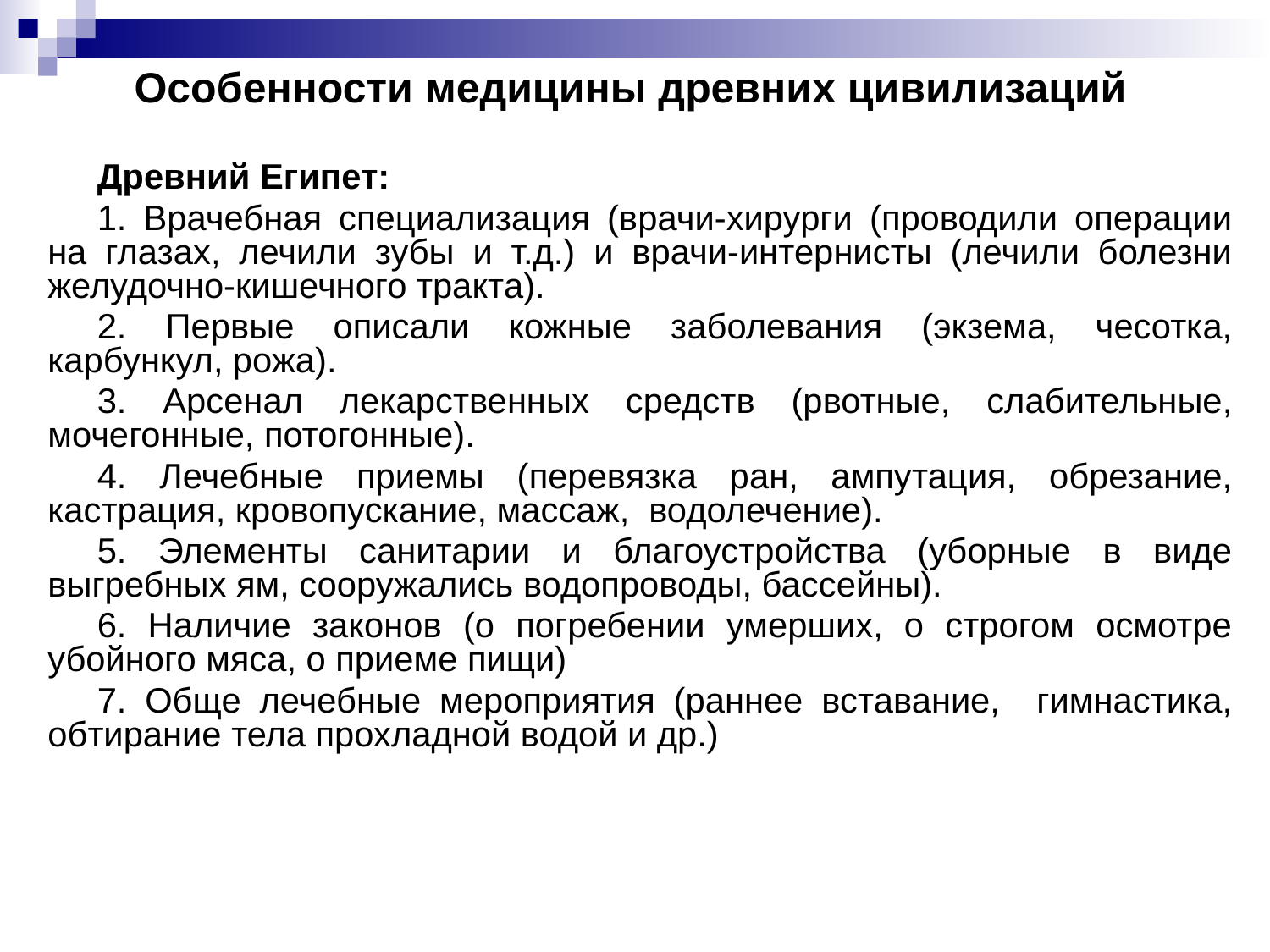

# Особенности медицины древних цивилизаций
Древний Египет:
1. Врачебная специализация (врачи-хирурги (проводили операции на глазах, лечили зубы и т.д.) и врачи-интернисты (лечили болезни желудочно-кишечного тракта).
2. Первые описали кожные заболевания (экзема, чесотка, карбункул, рожа).
3. Арсенал лекарственных средств (рвотные, слабительные, мочегонные, потогонные).
4. Лечебные приемы (перевязка ран, ампутация, обрезание, кастрация, кровопускание, массаж,  водолечение).
5. Элементы санитарии и благоустройства (уборные в виде выгребных ям, сооружались водопроводы, бассейны).
6. Наличие законов (о погребении умерших, о строгом осмотре убойного мяса, о приеме пищи)
7. Обще лечебные мероприятия (раннее вставание,  гимнастика, обтирание тела прохладной водой и др.)